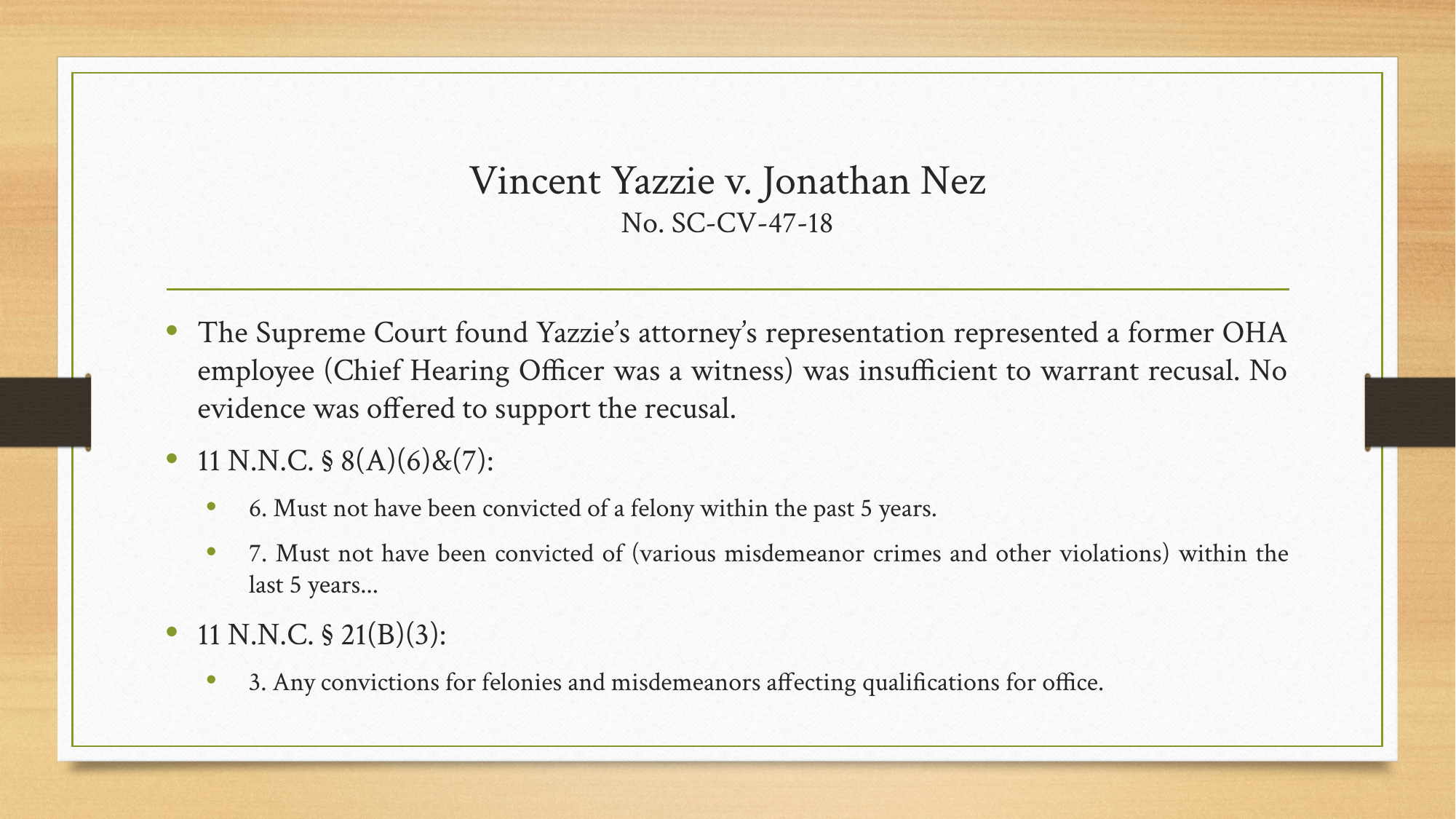

# Vincent Yazzie v. Jonathan Nez No. SC-CV-47-18
The Supreme Court found Yazzie’s attorney’s representation represented a former OHA employee (Chief Hearing Officer was a witness) was insufficient to warrant recusal. No evidence was offered to support the recusal.
11 N.N.C. § 8(A)(6)&(7):
6. Must not have been convicted of a felony within the past 5 years.
7. Must not have been convicted of (various misdemeanor crimes and other violations) within the last 5 years...
11 N.N.C. § 21(B)(3):
3. Any convictions for felonies and misdemeanors affecting qualifications for office.